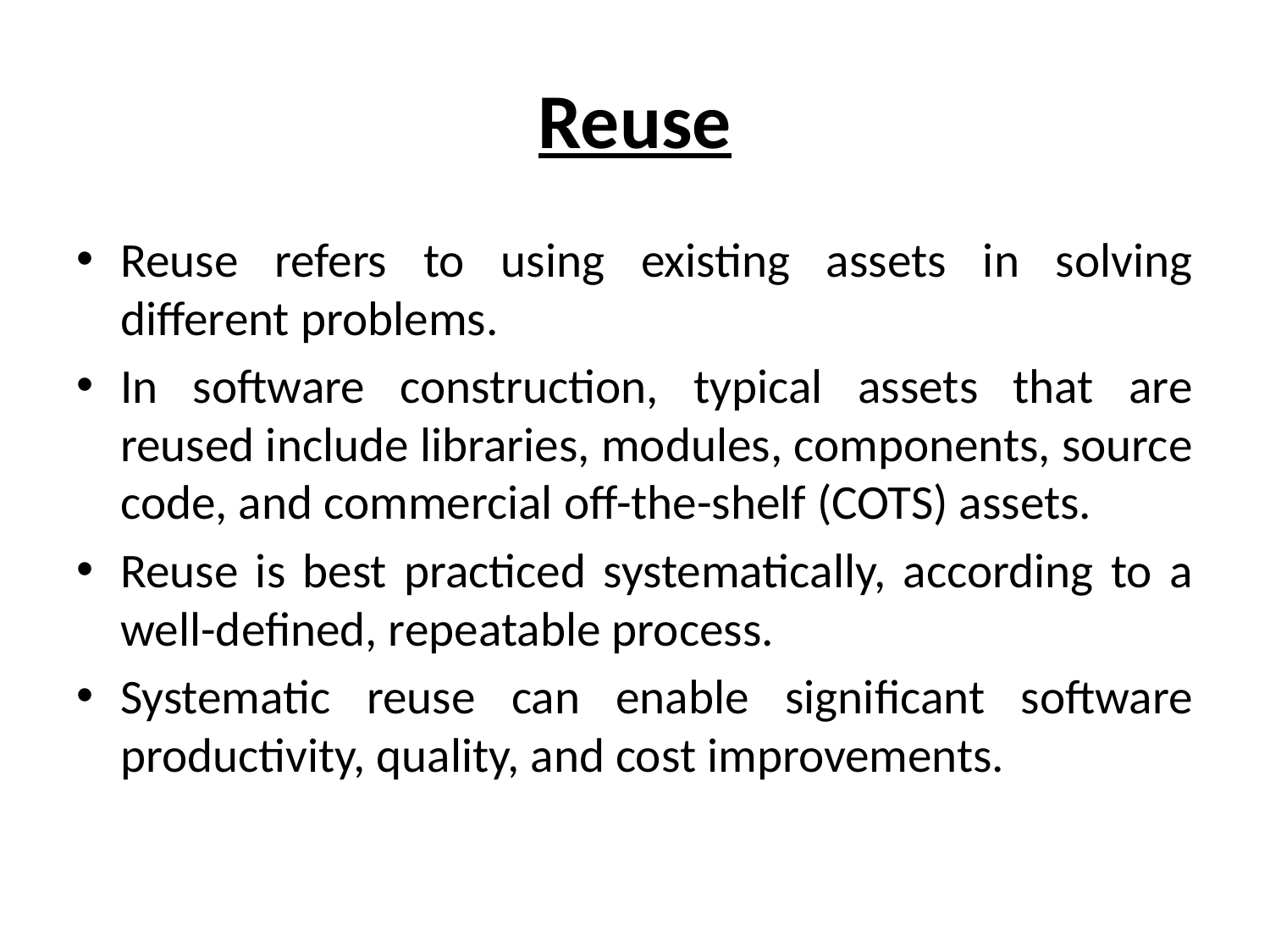

# Reuse
Reuse refers to using existing assets in solving different problems.
In software construction, typical assets that are reused include libraries, modules, components, source code, and commercial off-the-shelf (COTS) assets.
Reuse is best practiced systematically, according to a well-defined, repeatable process.
Systematic reuse can enable significant software productivity, quality, and cost improvements.